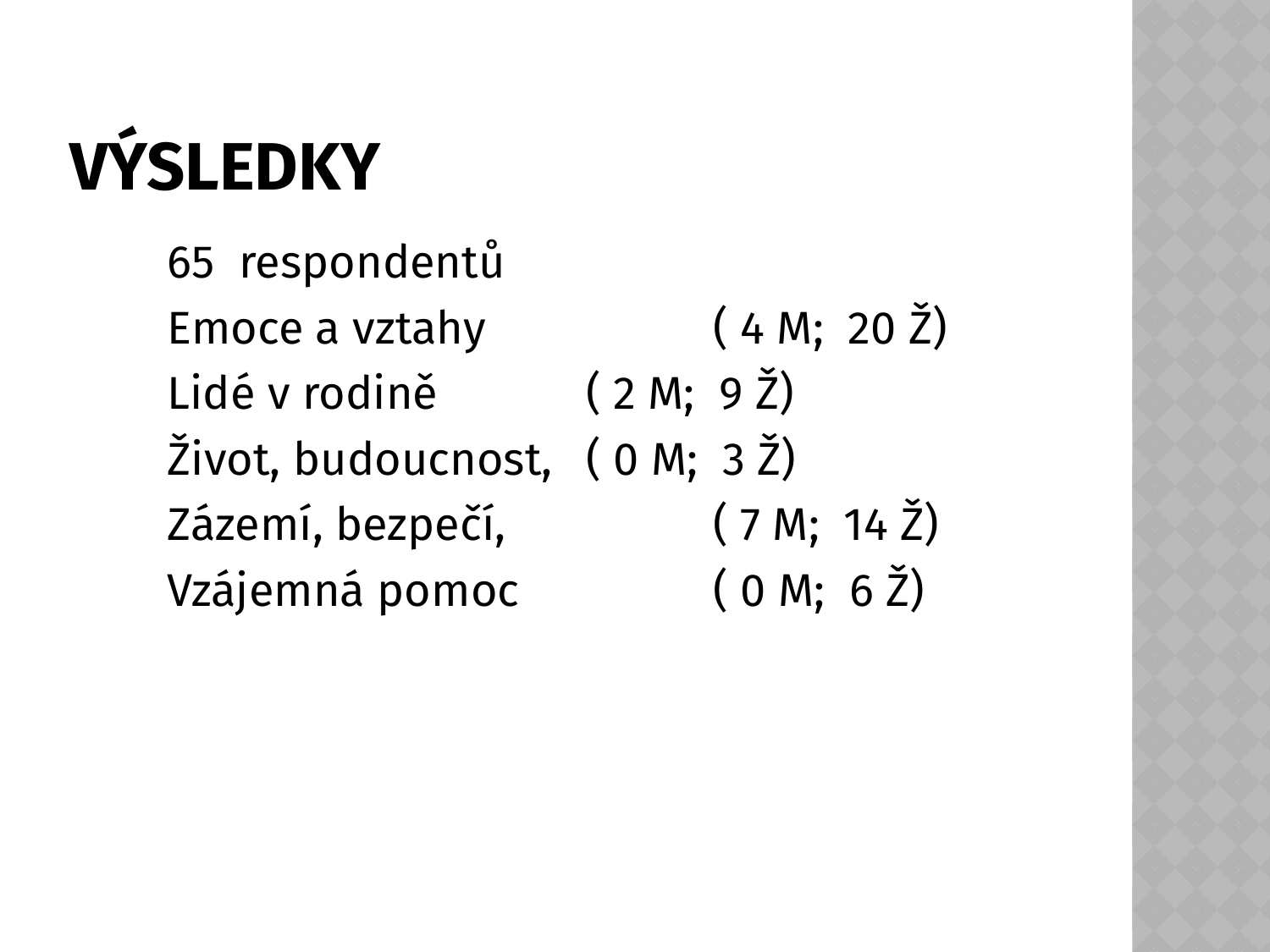

# Výsledky
65  respondentů
Emoce a vztahy  		( 4 M;  20 Ž)
Lidé v rodině		( 2 M;  9 Ž)
Život, budoucnost, 	( 0 M;  3 Ž)
Zázemí, bezpečí, 		( 7 M;  14 Ž)
Vzájemná pomoc 		( 0 M;  6 Ž)